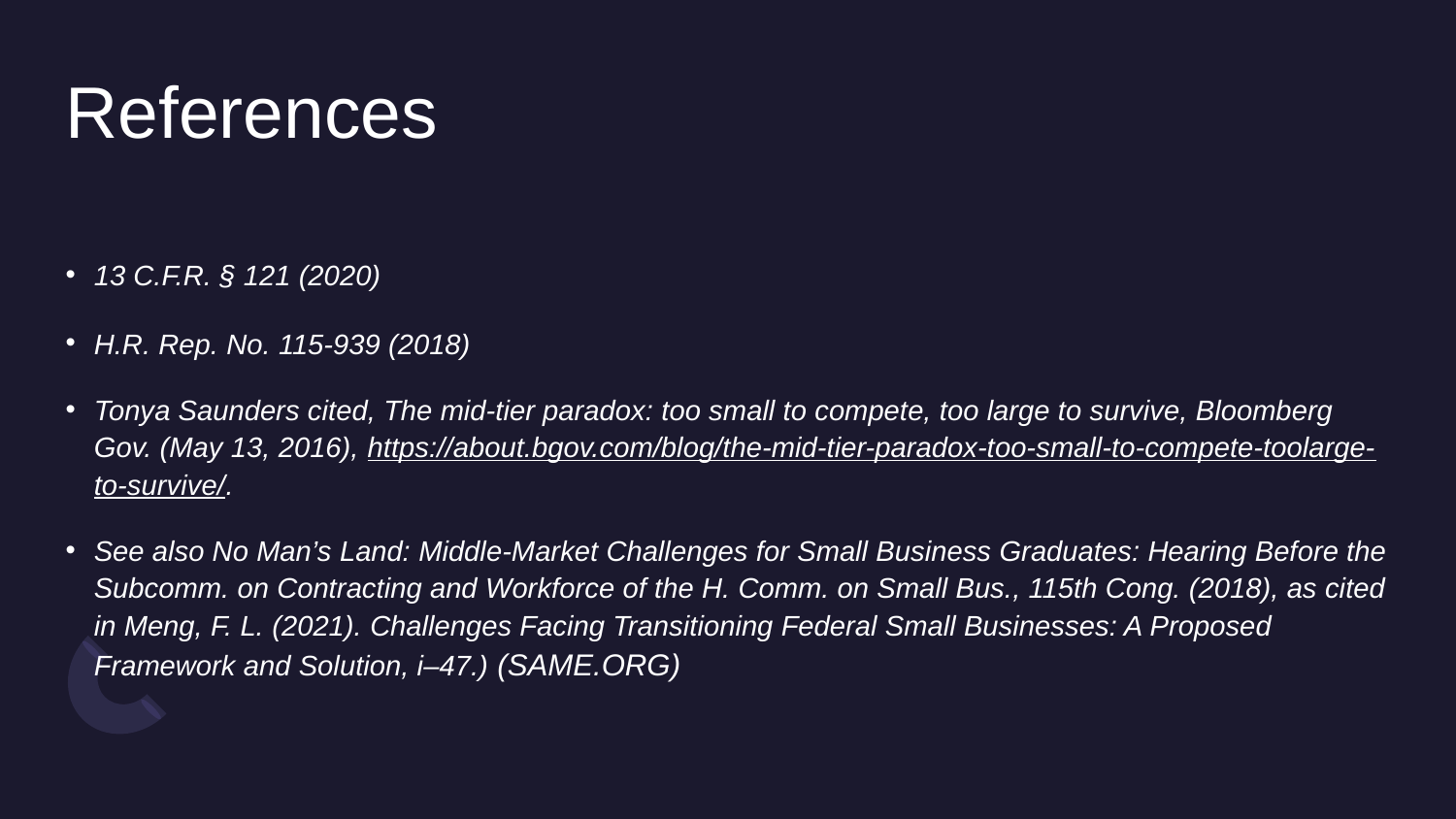

# References
13 C.F.R. § 121 (2020)
H.R. Rep. No. 115-939 (2018)
Tonya Saunders cited, The mid-tier paradox: too small to compete, too large to survive, Bloomberg Gov. (May 13, 2016), https://about.bgov.com/blog/the-mid-tier-paradox-too-small-to-compete-toolarge-to-survive/.
See also No Man’s Land: Middle-Market Challenges for Small Business Graduates: Hearing Before the Subcomm. on Contracting and Workforce of the H. Comm. on Small Bus., 115th Cong. (2018), as cited in Meng, F. L. (2021). Challenges Facing Transitioning Federal Small Businesses: A Proposed Framework and Solution, i–47.) (SAME.ORG)